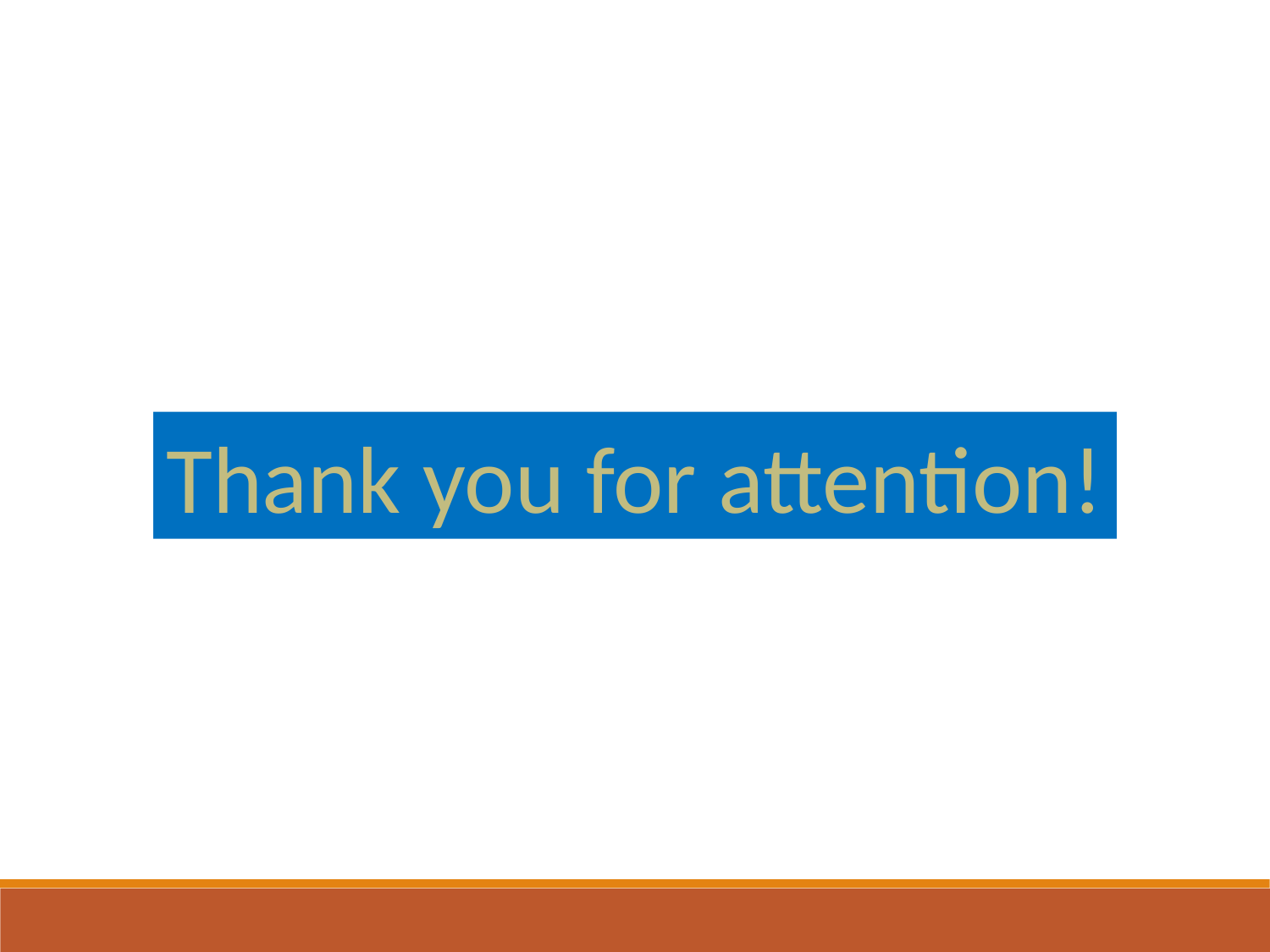

Thank you for attention!
Thank you for attention!